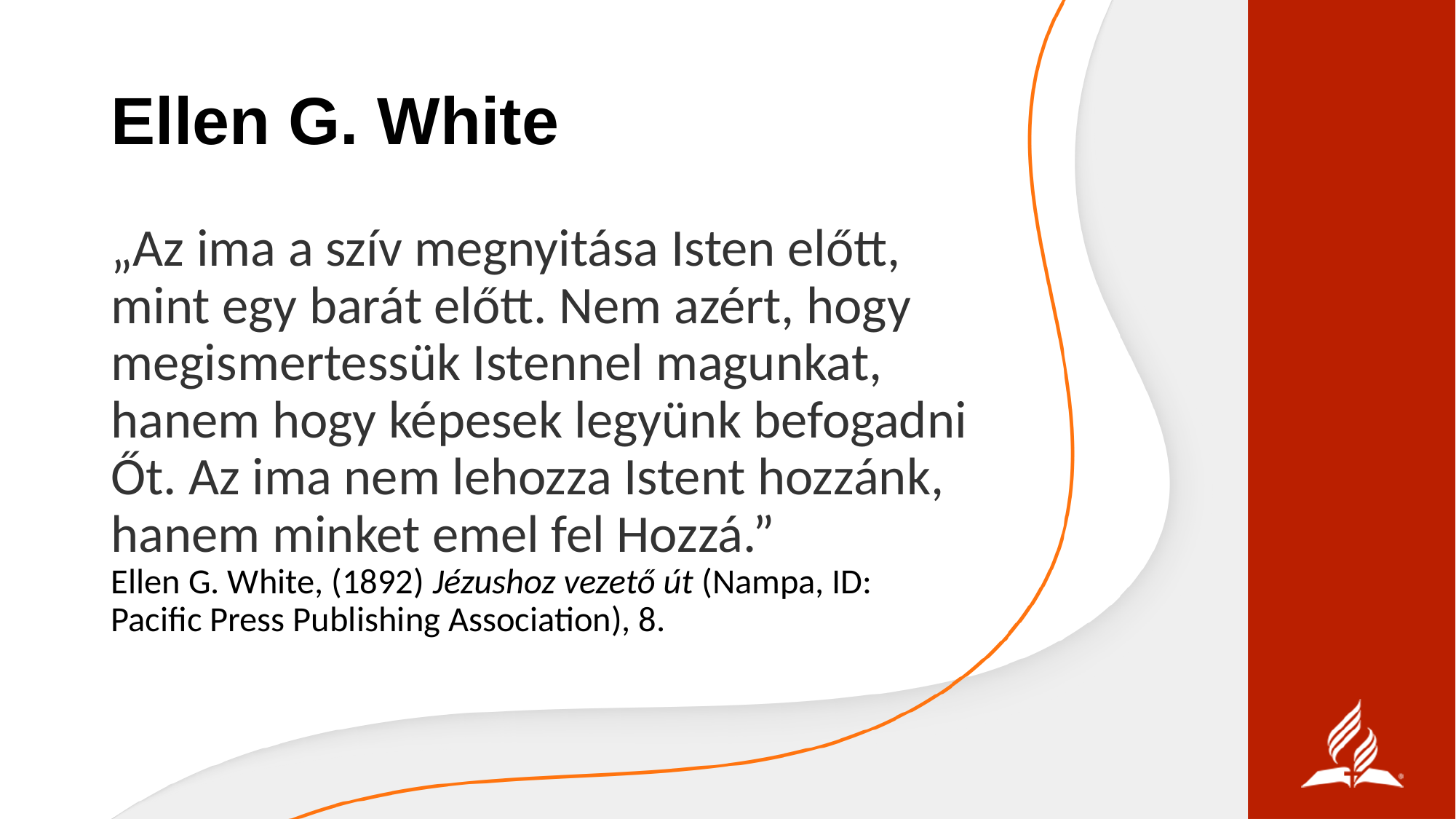

# Ellen G. White
„Az ima a szív megnyitása Isten előtt, mint egy barát előtt. Nem azért, hogy megismertessük Istennel magunkat, hanem hogy képesek legyünk befogadni Őt. Az ima nem lehozza Istent hozzánk, hanem minket emel fel Hozzá.”
Ellen G. White, (1892) Jézushoz vezető út (Nampa, ID: Pacific Press Publishing Association), 8.